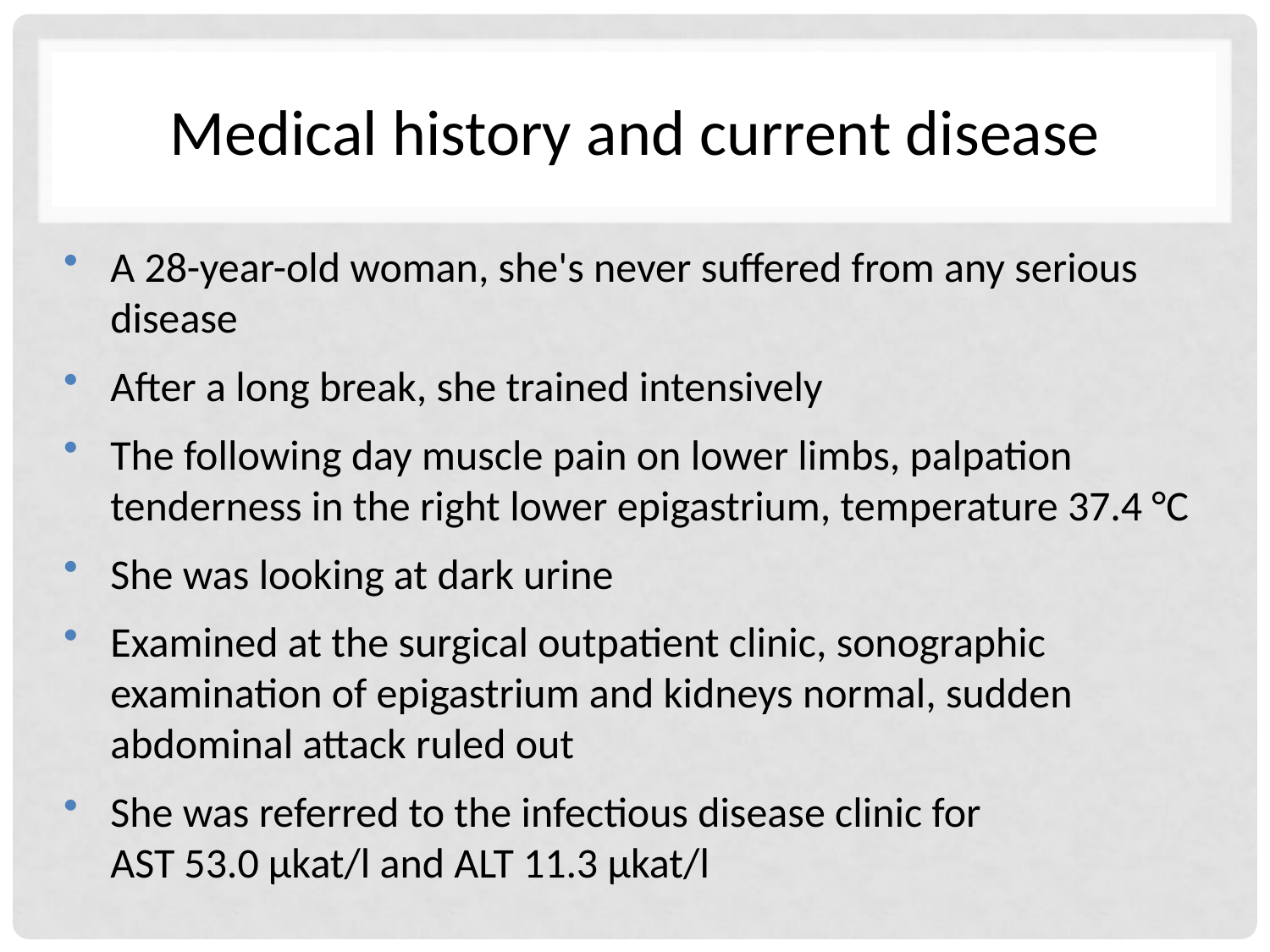

# Medical history and current disease
A 28-year-old woman, she's never suffered from any serious disease
After a long break, she trained intensively
The following day muscle pain on lower limbs, palpation tenderness in the right lower epigastrium, temperature 37.4 °C
She was looking at dark urine
Examined at the surgical outpatient clinic, sonographic examination of epigastrium and kidneys normal, sudden abdominal attack ruled out
She was referred to the infectious disease clinic for
AST 53.0 μkat/l and ALT 11.3 μkat/l